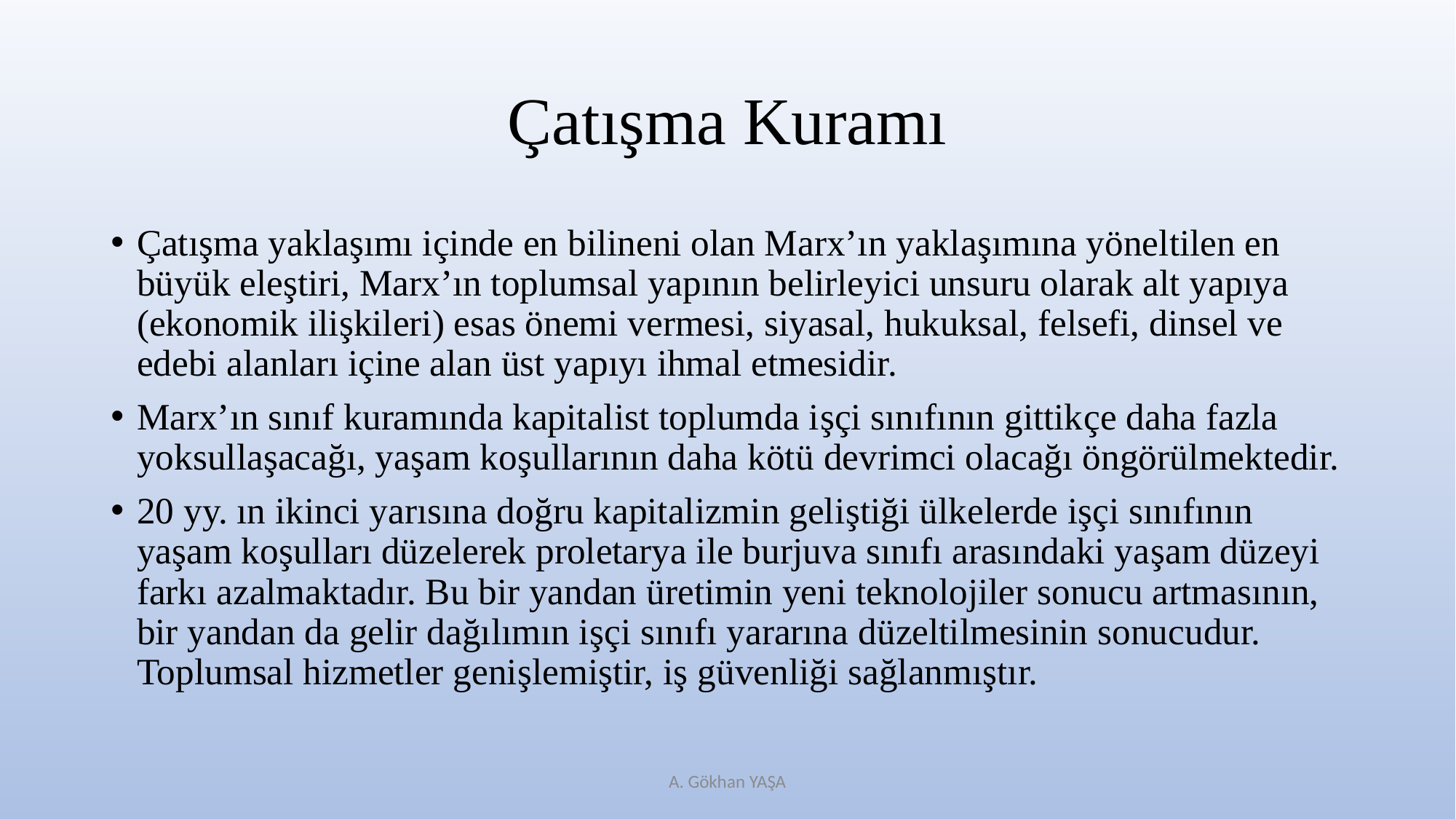

# Çatışma Kuramı
Çatışma yaklaşımı içinde en bilineni olan Marx’ın yaklaşımına yöneltilen en büyük eleştiri, Marx’ın toplumsal yapının belirleyici unsuru olarak alt yapıya (ekonomik ilişkileri) esas önemi vermesi, siyasal, hukuksal, felsefi, dinsel ve edebi alanları içine alan üst yapıyı ihmal etmesidir.
Marx’ın sınıf kuramında kapitalist toplumda işçi sınıfının gittikçe daha fazla yoksullaşacağı, yaşam koşullarının daha kötü devrimci olacağı öngörülmektedir.
20 yy. ın ikinci yarısına doğru kapitalizmin geliştiği ülkelerde işçi sınıfının yaşam koşulları düzelerek proletarya ile burjuva sınıfı arasındaki yaşam düzeyi farkı azalmaktadır. Bu bir yandan üretimin yeni teknolojiler sonucu artmasının, bir yandan da gelir dağılımın işçi sınıfı yararına düzeltilmesinin sonucudur. Toplumsal hizmetler genişlemiştir, iş güvenliği sağlanmıştır.

A. Gökhan YAŞA